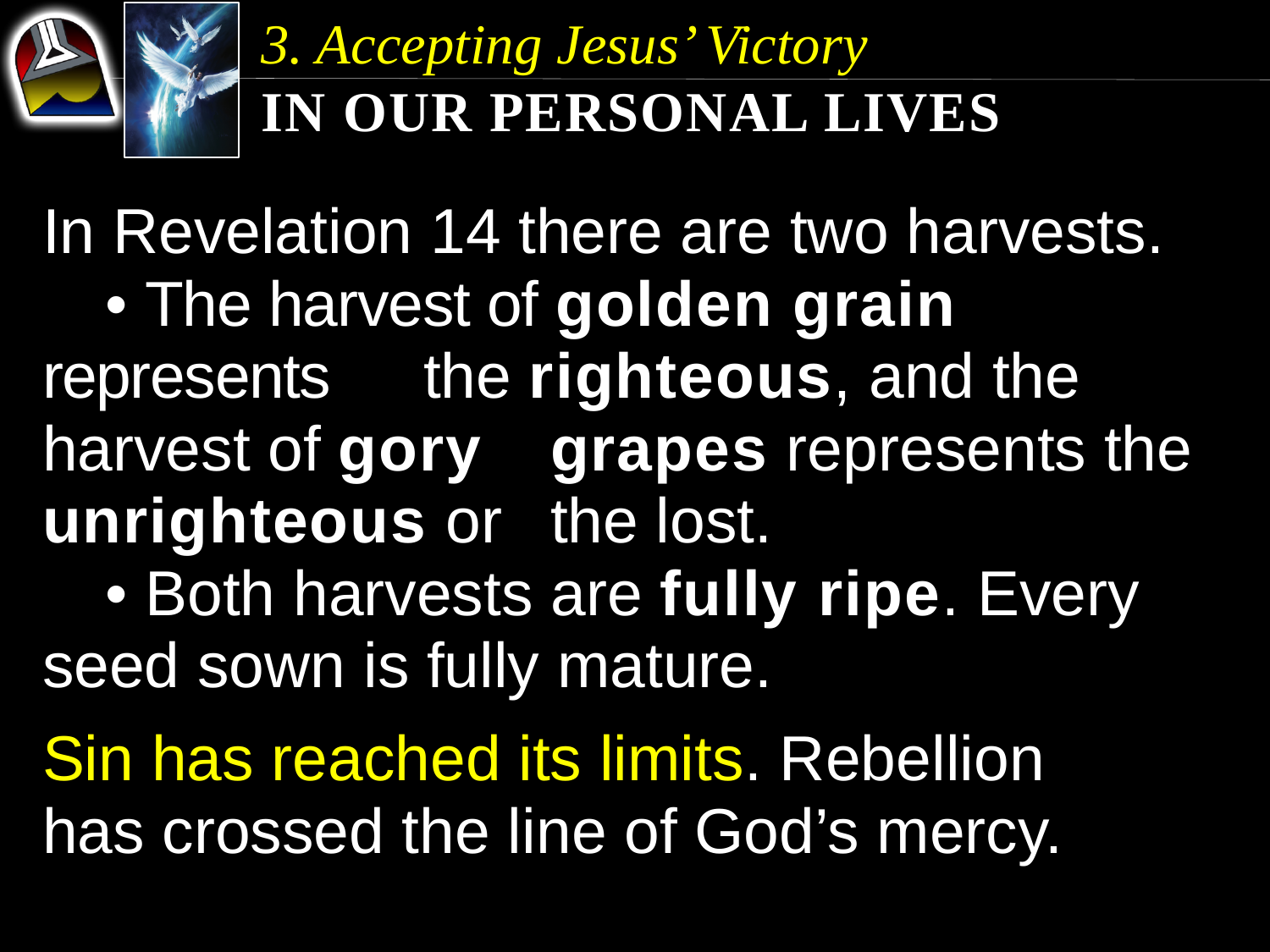

3. Accepting Jesus’ Victory
In Our Personal Lives
In Revelation 14 there are two harvests.
	• The harvest of golden grain represents 	the righteous, and the harvest of gory 	grapes represents the unrighteous or  	the lost.
	• Both harvests are fully ripe. Every 	seed sown is fully mature.
Sin has reached its limits. Rebellion  	has crossed the line of God’s mercy.